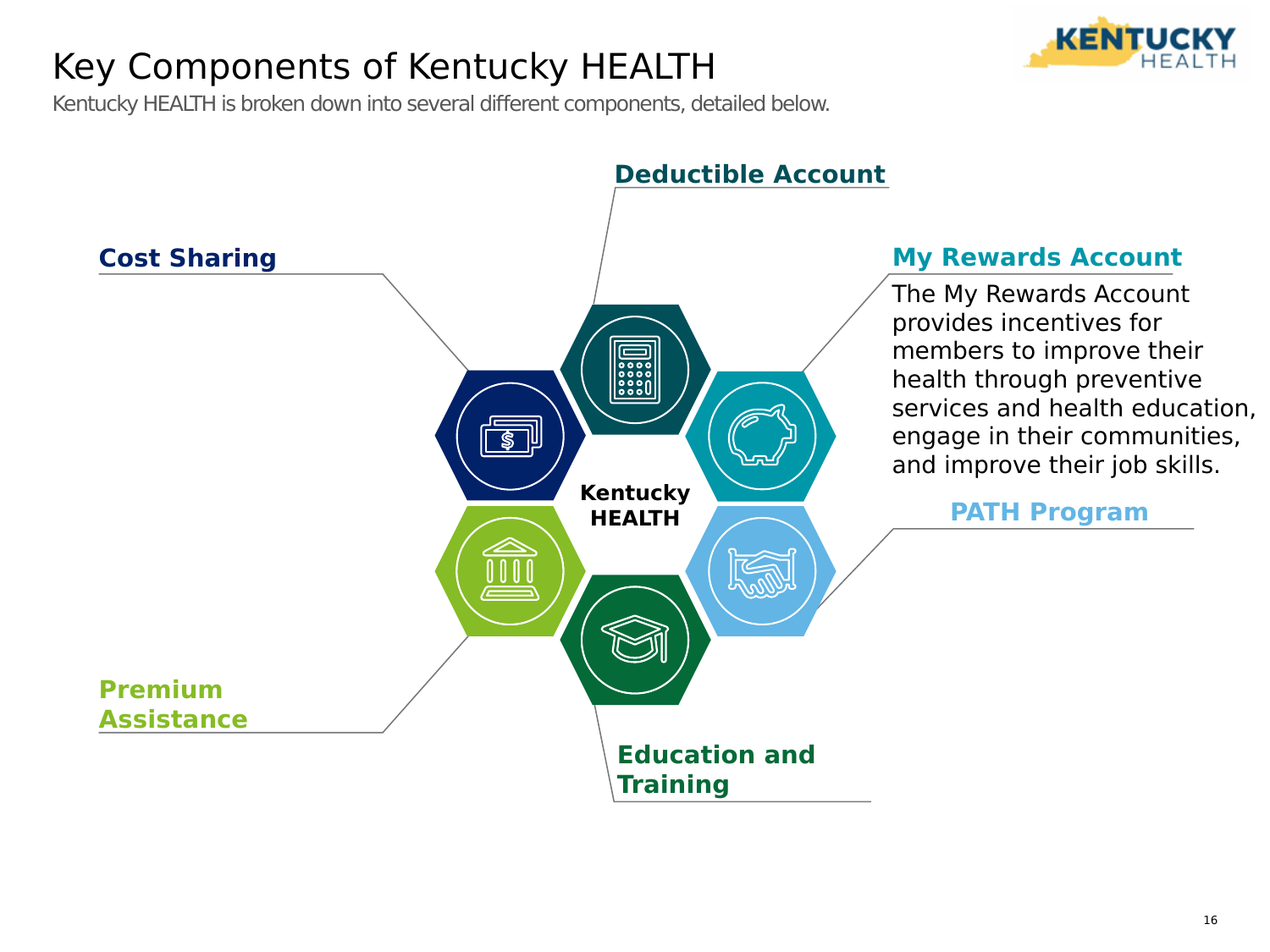

# Key Components of Kentucky HEALTH
Kentucky HEALTH is broken down into several different components, detailed below.
Deductible Account

My Rewards Account
Cost Sharing

The My Rewards Account provides incentives for members to improve their health through preventive services and health education, engage in their communities, and improve their job skills.

Kentucky HEALTH
PATH Program

Premium Assistance

Education and Training